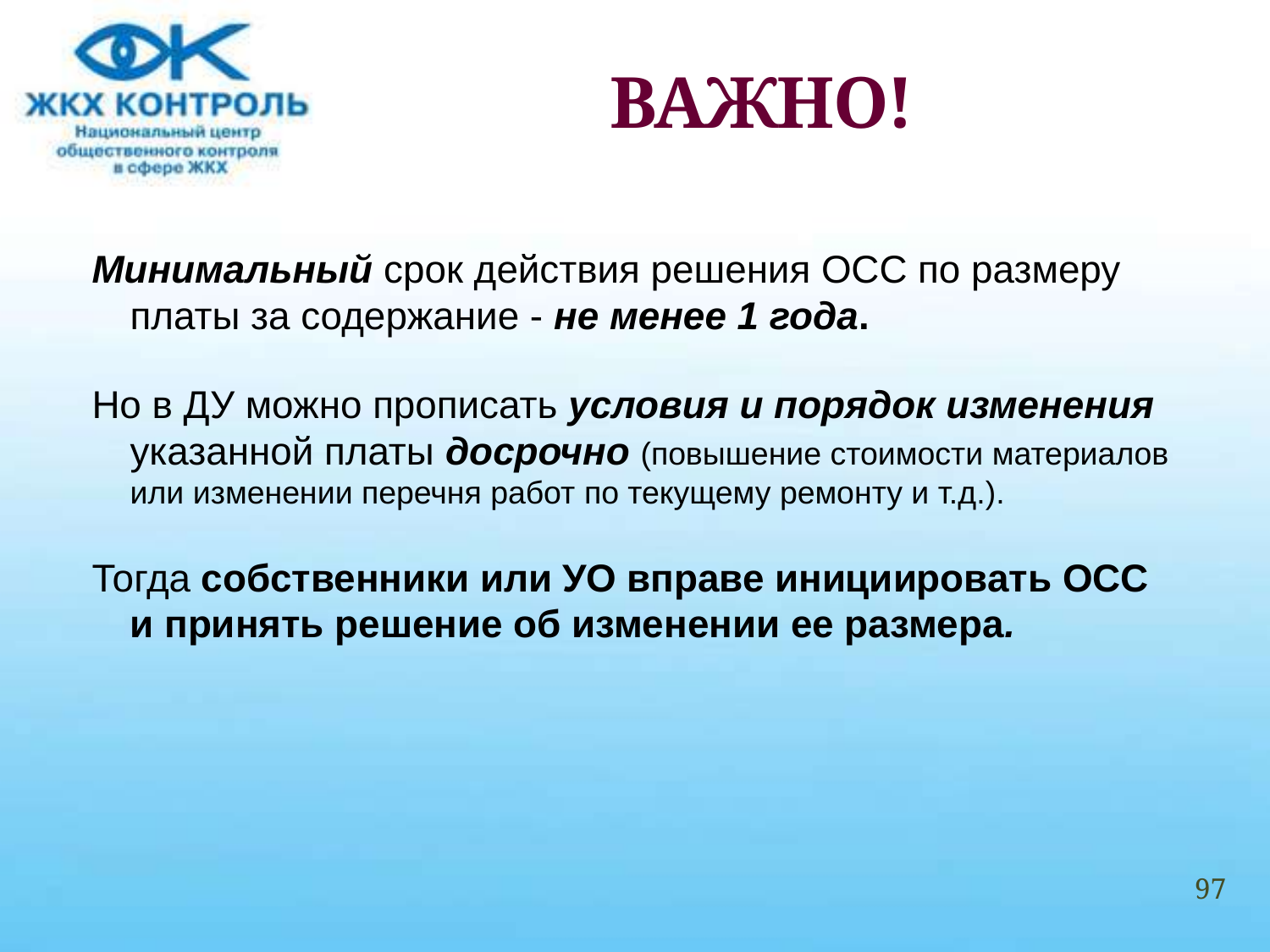

# ВАЖНО!
Минимальный срок действия решения ОСС по размеру платы за содержание - не менее 1 года.
Но в ДУ можно прописать условия и порядок изменения указанной платы досрочно (повышение стоимости материалов или изменении перечня работ по текущему ремонту и т.д.).
Тогда собственники или УО вправе инициировать ОСС и принять решение об изменении ее размера.

97